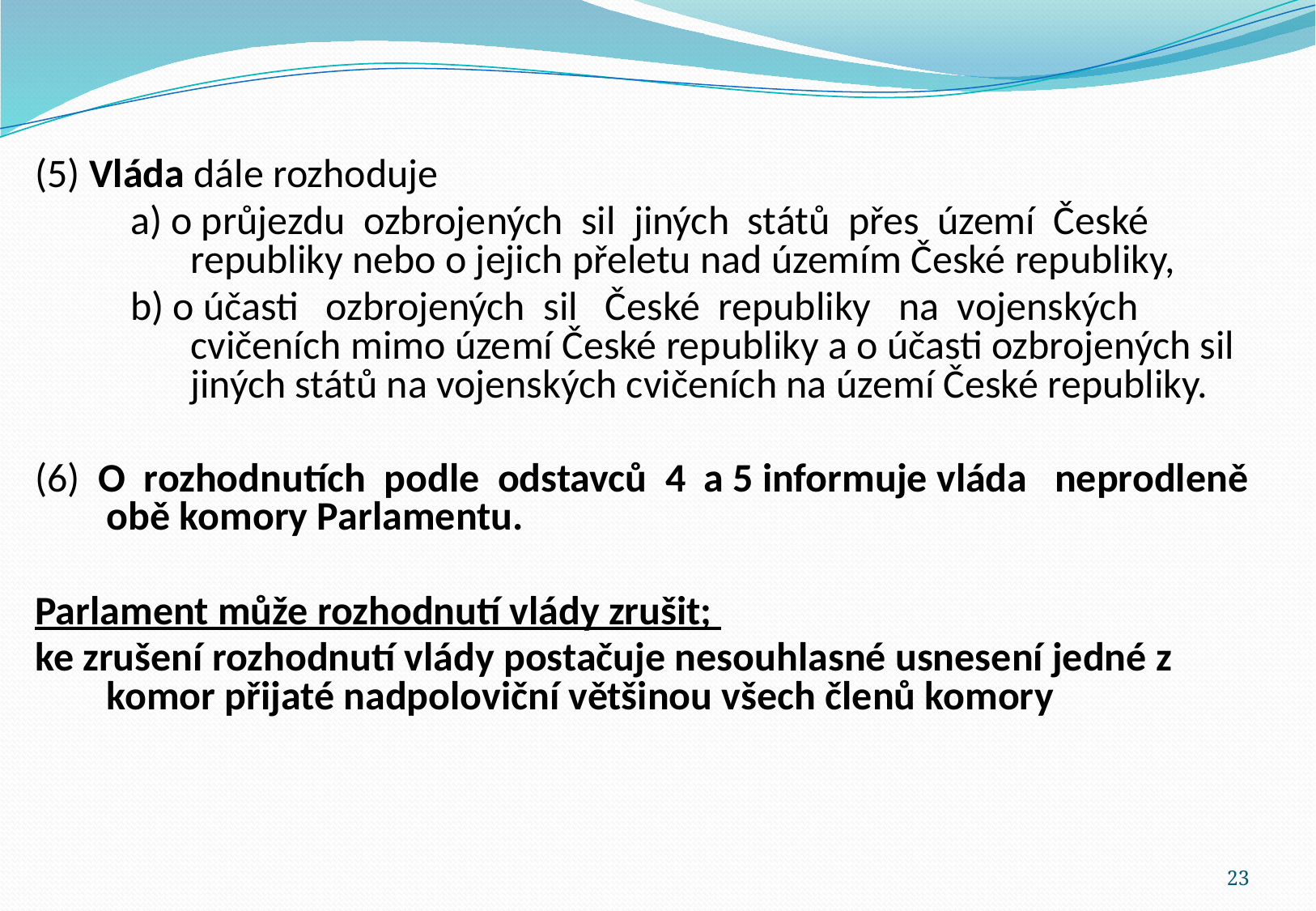

(5) Vláda dále rozhoduje
a) o průjezdu  ozbrojených  sil  jiných  států  přes  území  České    republiky nebo o jejich přeletu nad územím České republiky,
b) o účasti   ozbrojených  sil   České  republiky   na  vojenských cvičeních mimo území České republiky a o účasti ozbrojených sil jiných států na vojenských cvičeních na území České republiky.

(6)  O  rozhodnutích  podle  odstavců  4  a 5 informuje vláda   neprodleně obě komory Parlamentu.

Parlament může rozhodnutí vlády zrušit;
ke zrušení rozhodnutí vlády postačuje nesouhlasné usnesení jedné z komor přijaté nadpoloviční většinou všech členů komory

23